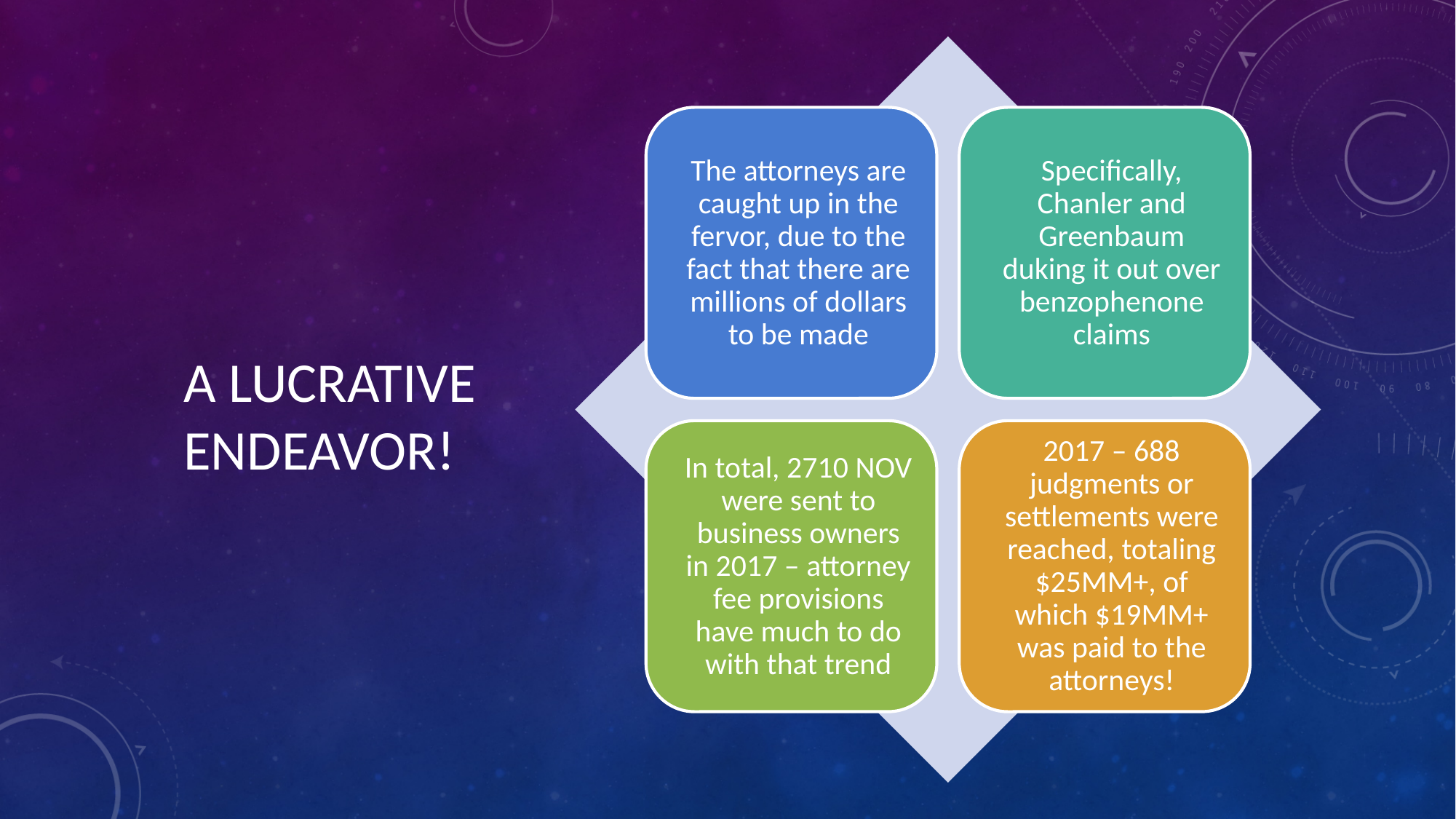

The attorneys are caught up in the fervor, due to the fact that there are millions of dollars to be made
Specifically, Chanler and Greenbaum duking it out over benzophenone claims
In total, 2710 NOV were sent to business owners in 2017 – attorney fee provisions have much to do with that trend
2017 – 688 judgments or settlements were reached, totaling $25MM+, of which $19MM+ was paid to the attorneys!
# A Lucrative Endeavor!